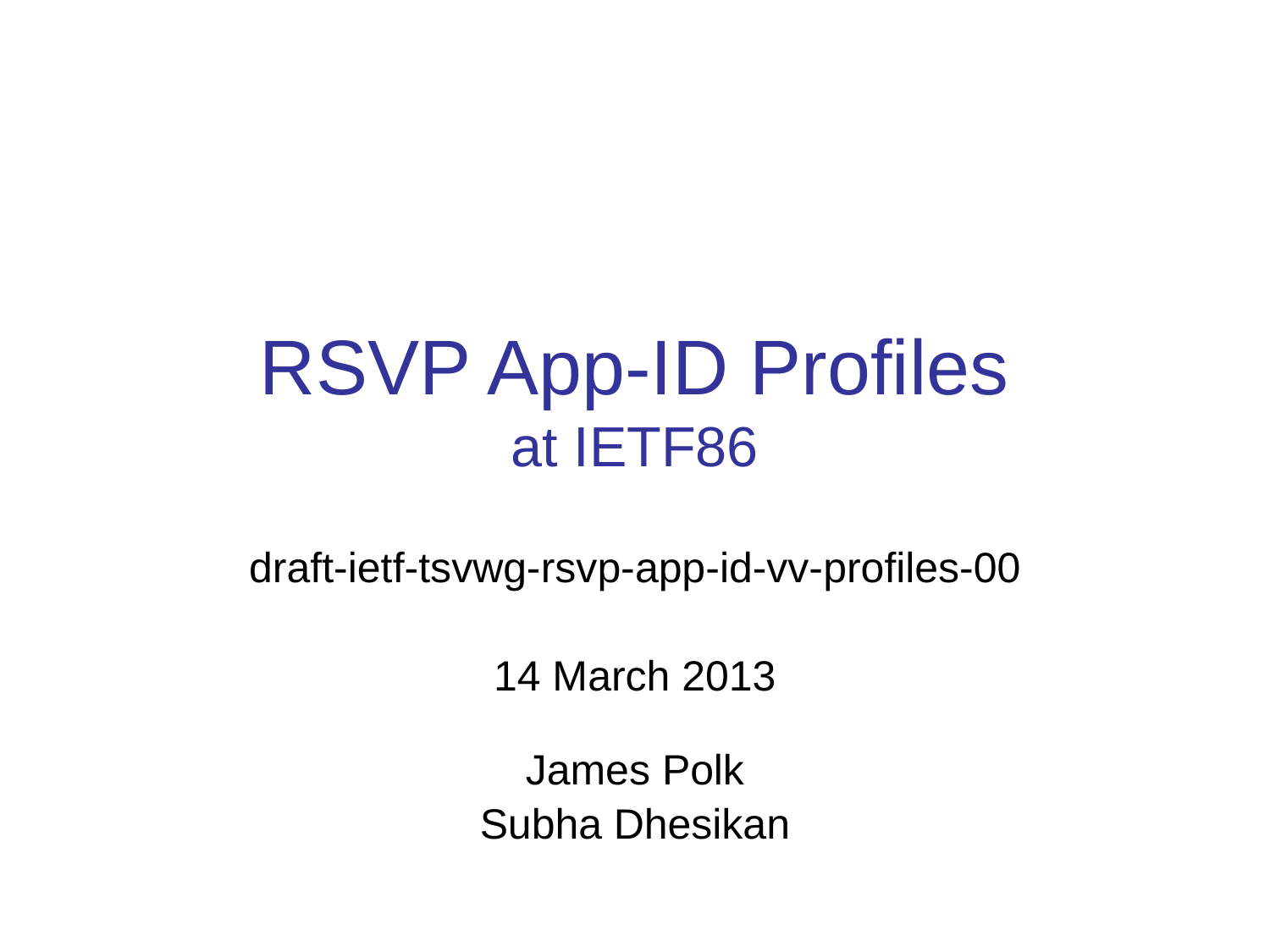

# RSVP App-ID Profiles at IETF86
draft-ietf-tsvwg-rsvp-app-id-vv-profiles-00

14 March 2013

James Polk
Subha Dhesikan